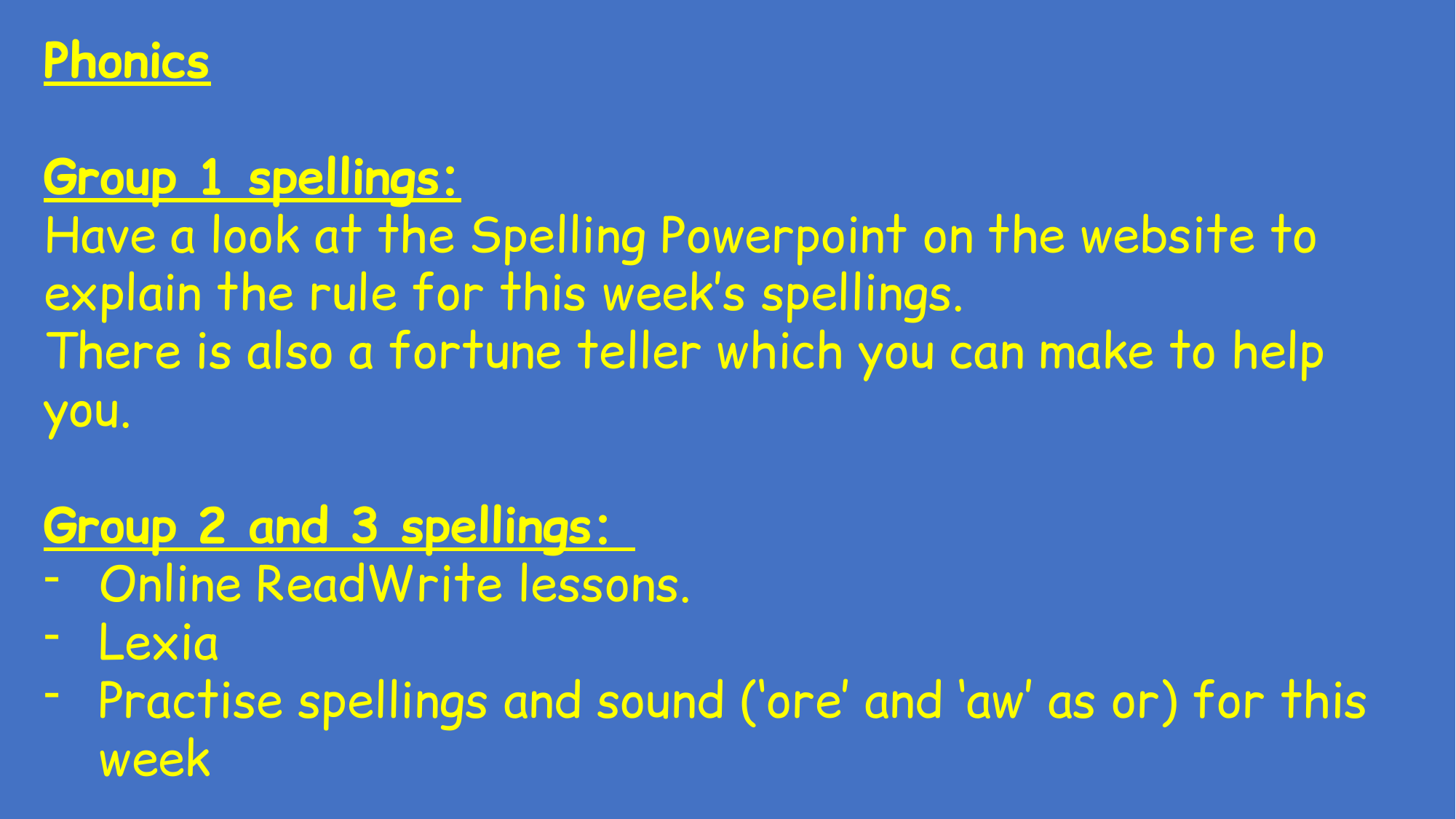

Phonics

Group 1 spellings:
Have a look at the Spelling Powerpoint on the website to explain the rule for this week’s spellings.
There is also a fortune teller which you can make to help you.

Group 2 and 3 spellings:
Online ReadWrite lessons.
Lexia
Practise spellings and sound (‘ore’ and ‘aw’ as or) for this week